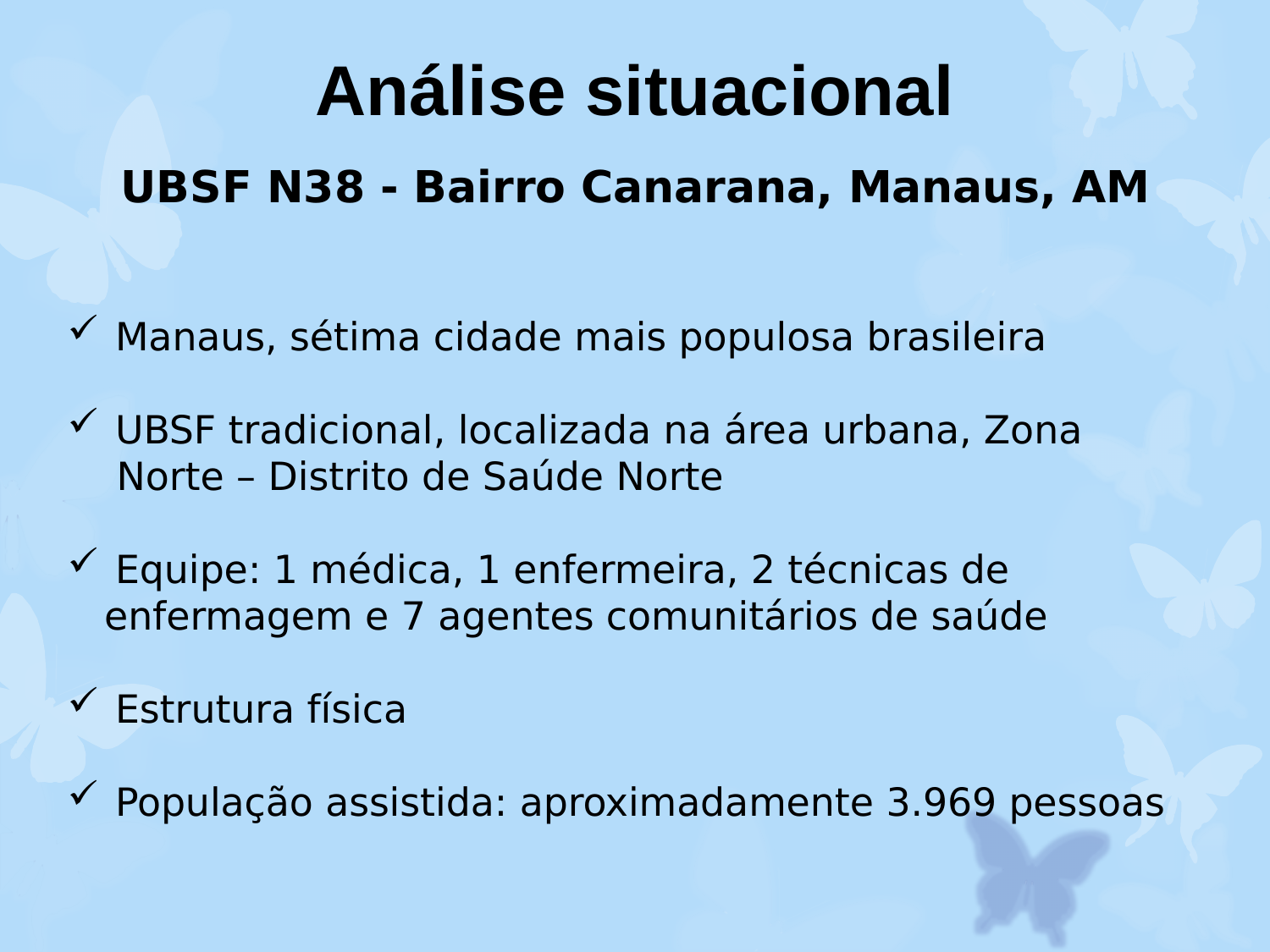

# Análise situacional
UBSF N38 - Bairro Canarana, Manaus, AM
Manaus, sétima cidade mais populosa brasileira

UBSF tradicional, localizada na área urbana, Zona
    Norte – Distrito de Saúde Norte

Equipe: 1 médica, 1 enfermeira, 2 técnicas de
   enfermagem e 7 agentes comunitários de saúde

Estrutura física

População assistida: aproximadamente 3.969 pessoas